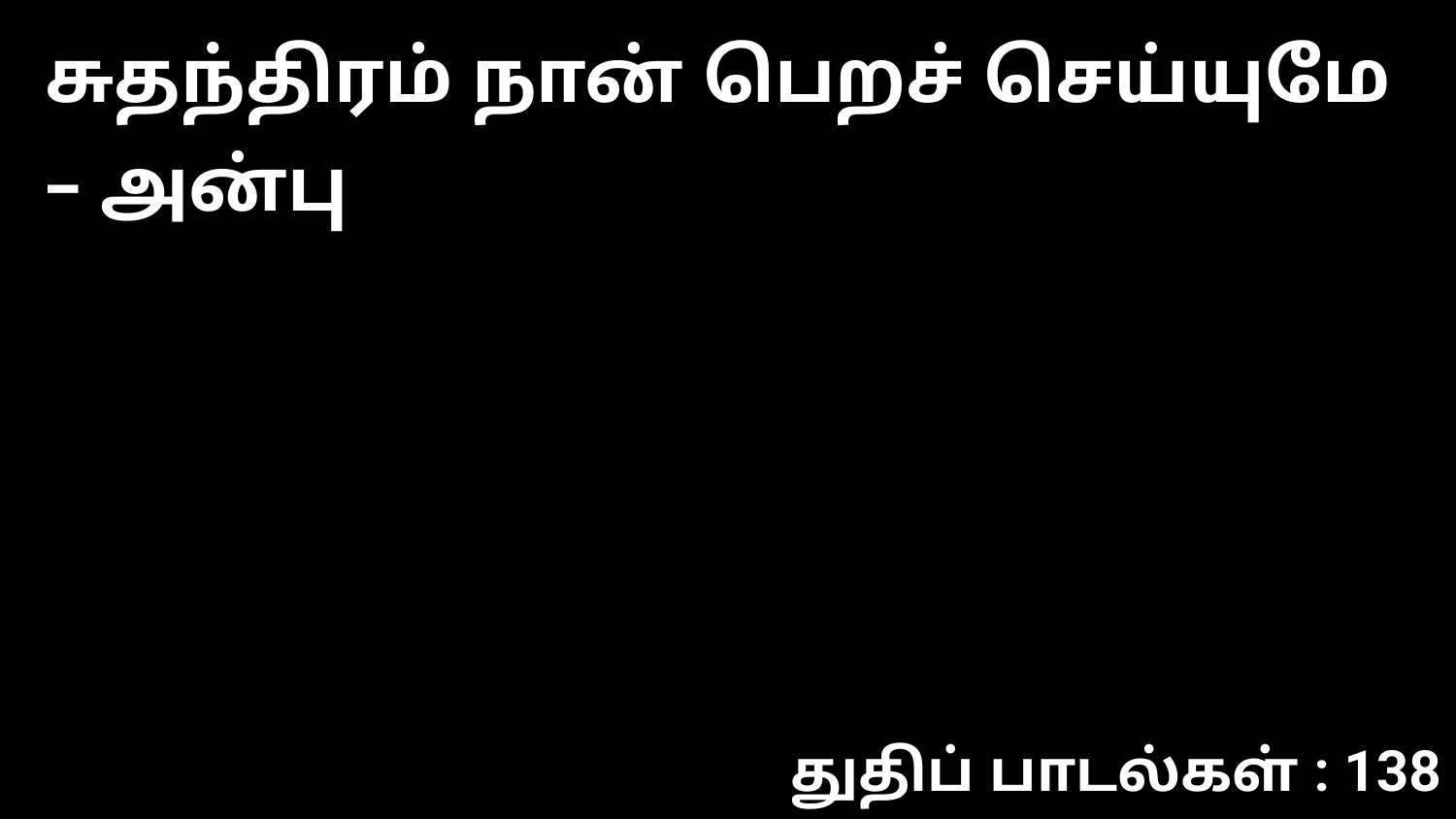

சுதந்திரம் நான் பெறச் செய்யுமே – அன்பு
துதிப் பாடல்கள் : 138